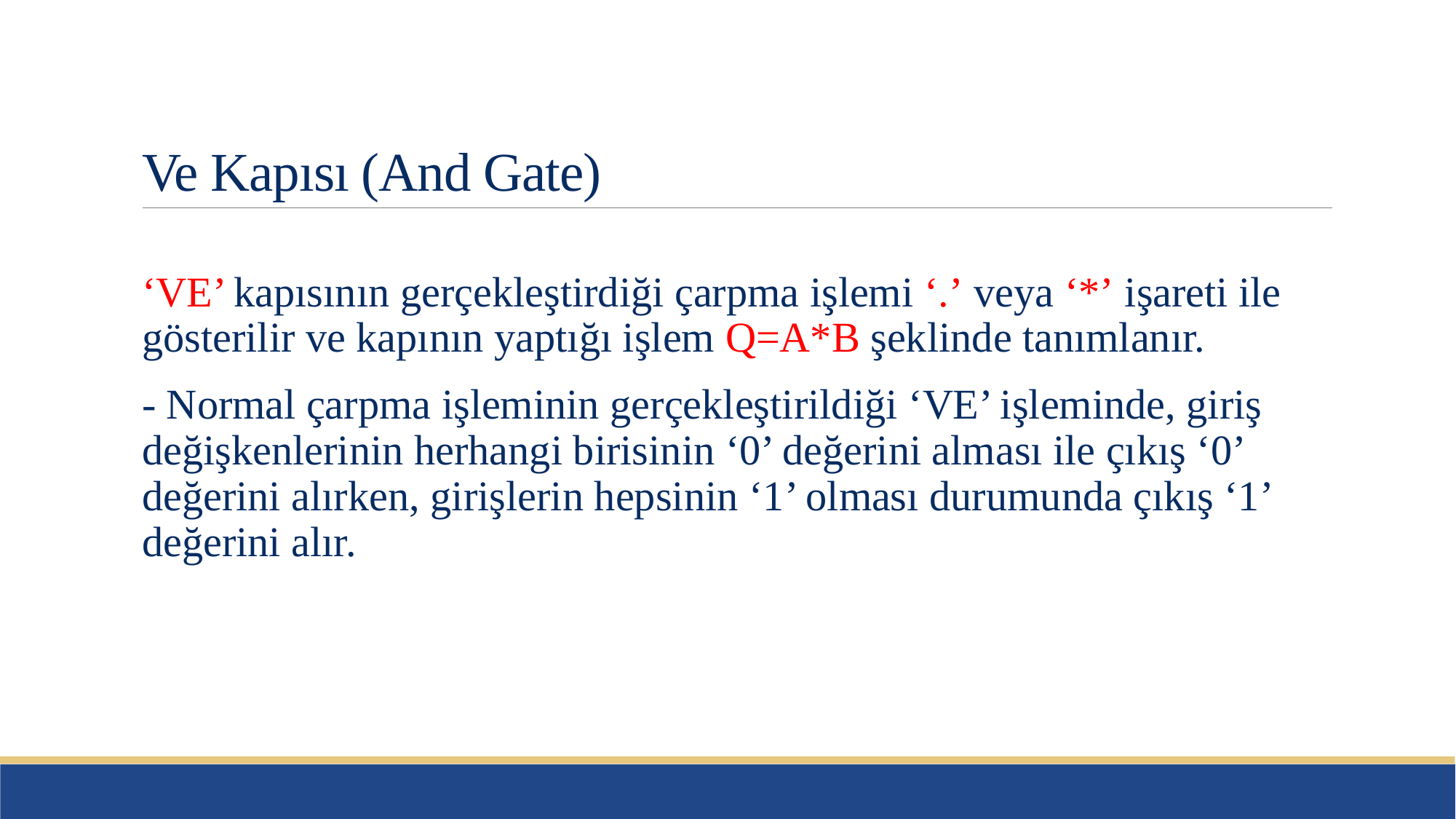

# Ve Kapısı (And Gate)
‘VE’ kapısının gerçekleştirdiği çarpma işlemi ‘.’ veya ‘*’ işareti ile gösterilir ve kapının yaptığı işlem Q=A*B şeklinde tanımlanır.
- Normal çarpma işleminin gerçekleştirildiği ‘VE’ işleminde, giriş değişkenlerinin herhangi birisinin ‘0’ değerini alması ile çıkış ‘0’ değerini alırken, girişlerin hepsinin ‘1’ olması durumunda çıkış ‘1’ değerini alır.